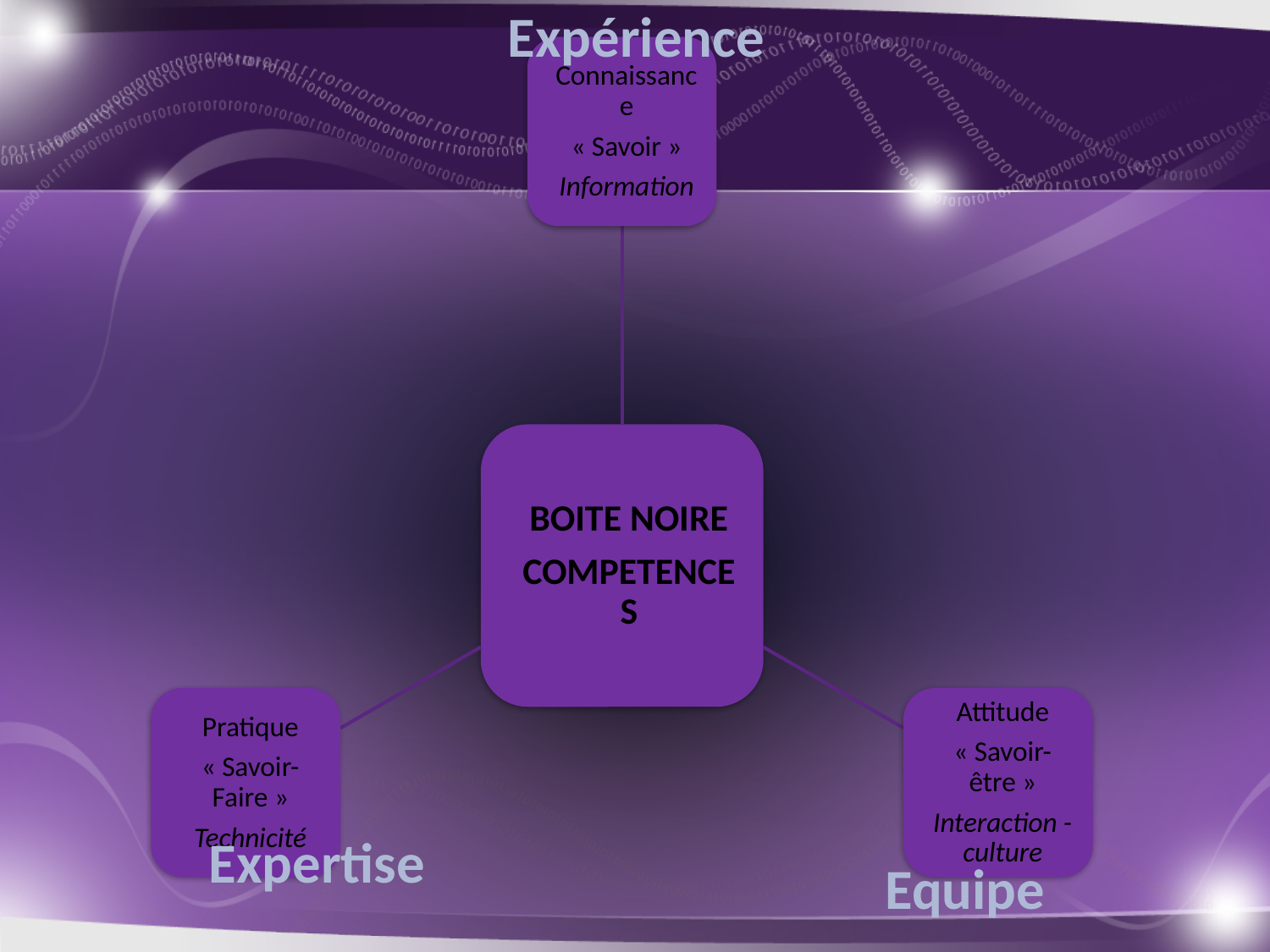

BOITE NOIRE
COMPETENCES
Connaissance
« Savoir »
Information
Attitude
« Savoir-être »
Interaction - culture
Pratique
« Savoir-Faire »
Technicité
Expérience
Expertise
Equipe